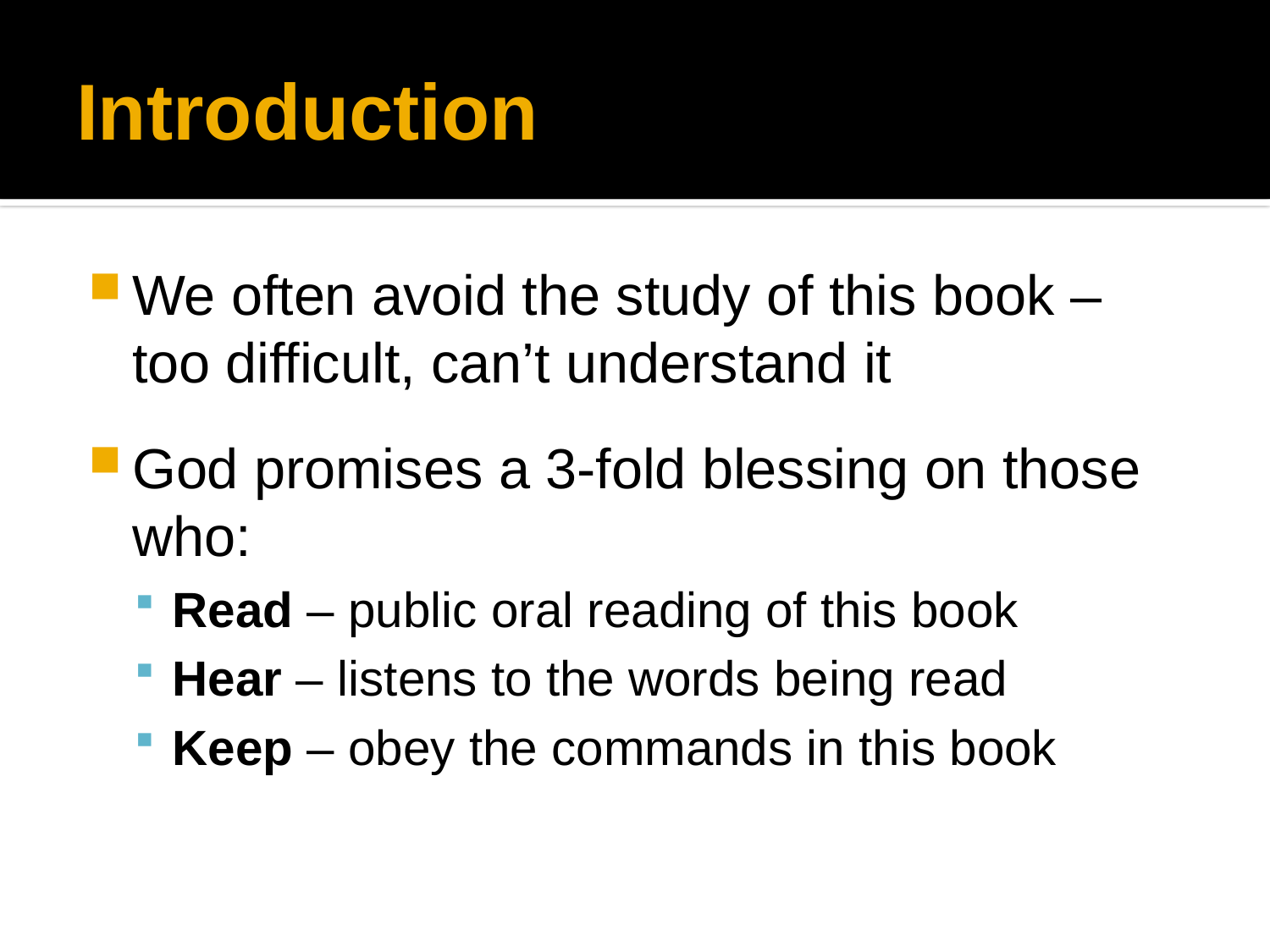

# Introduction
We often avoid the study of this book – too difficult, can’t understand it
God promises a 3-fold blessing on those who:
Read – public oral reading of this book
Hear – listens to the words being read
Keep – obey the commands in this book